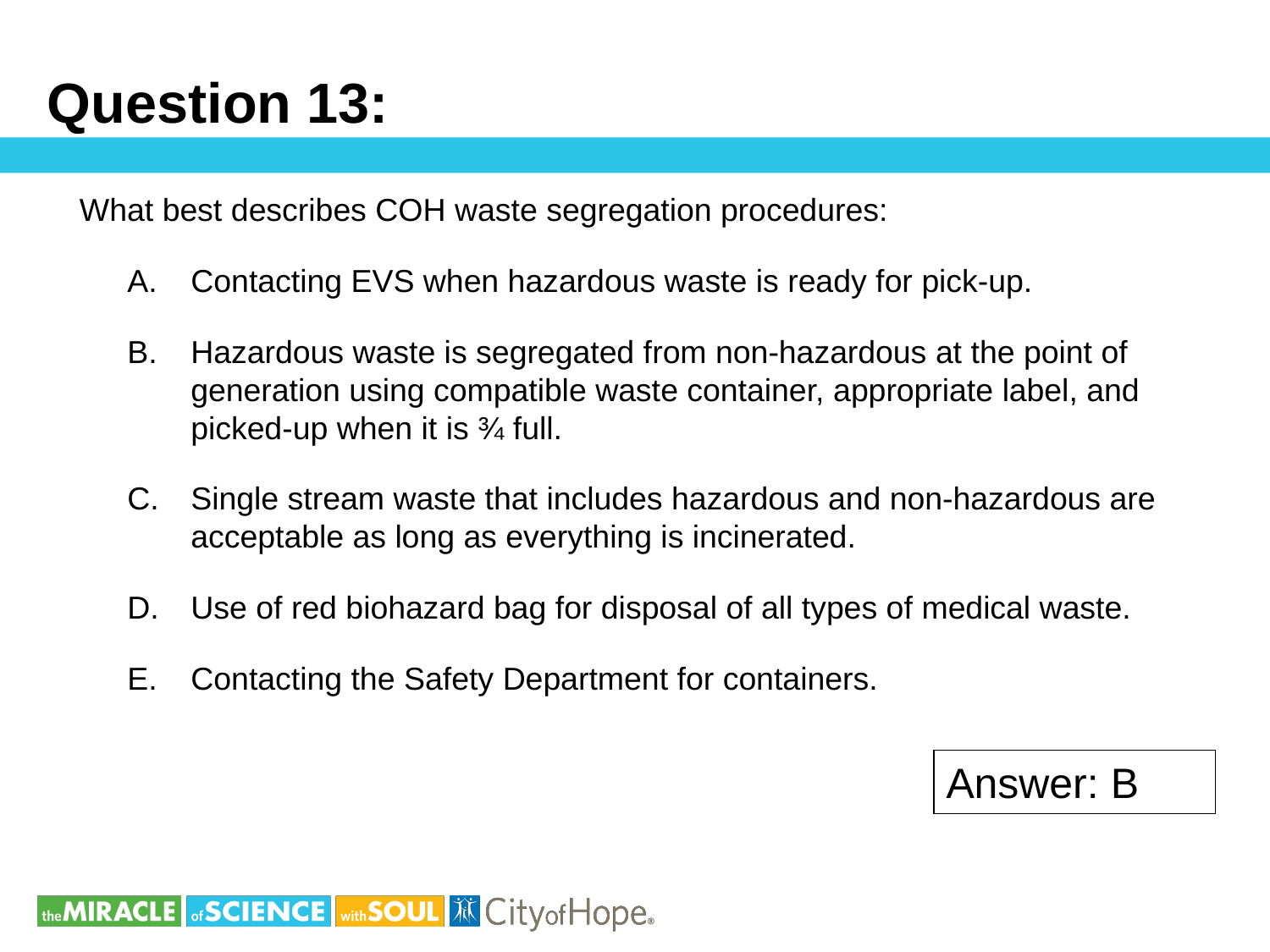

# Question 13:
What best describes COH waste segregation procedures:
Contacting EVS when hazardous waste is ready for pick-up.
Hazardous waste is segregated from non-hazardous at the point of generation using compatible waste container, appropriate label, and picked-up when it is ¾ full.
Single stream waste that includes hazardous and non-hazardous are acceptable as long as everything is incinerated.
Use of red biohazard bag for disposal of all types of medical waste.
Contacting the Safety Department for containers.

Answer: B